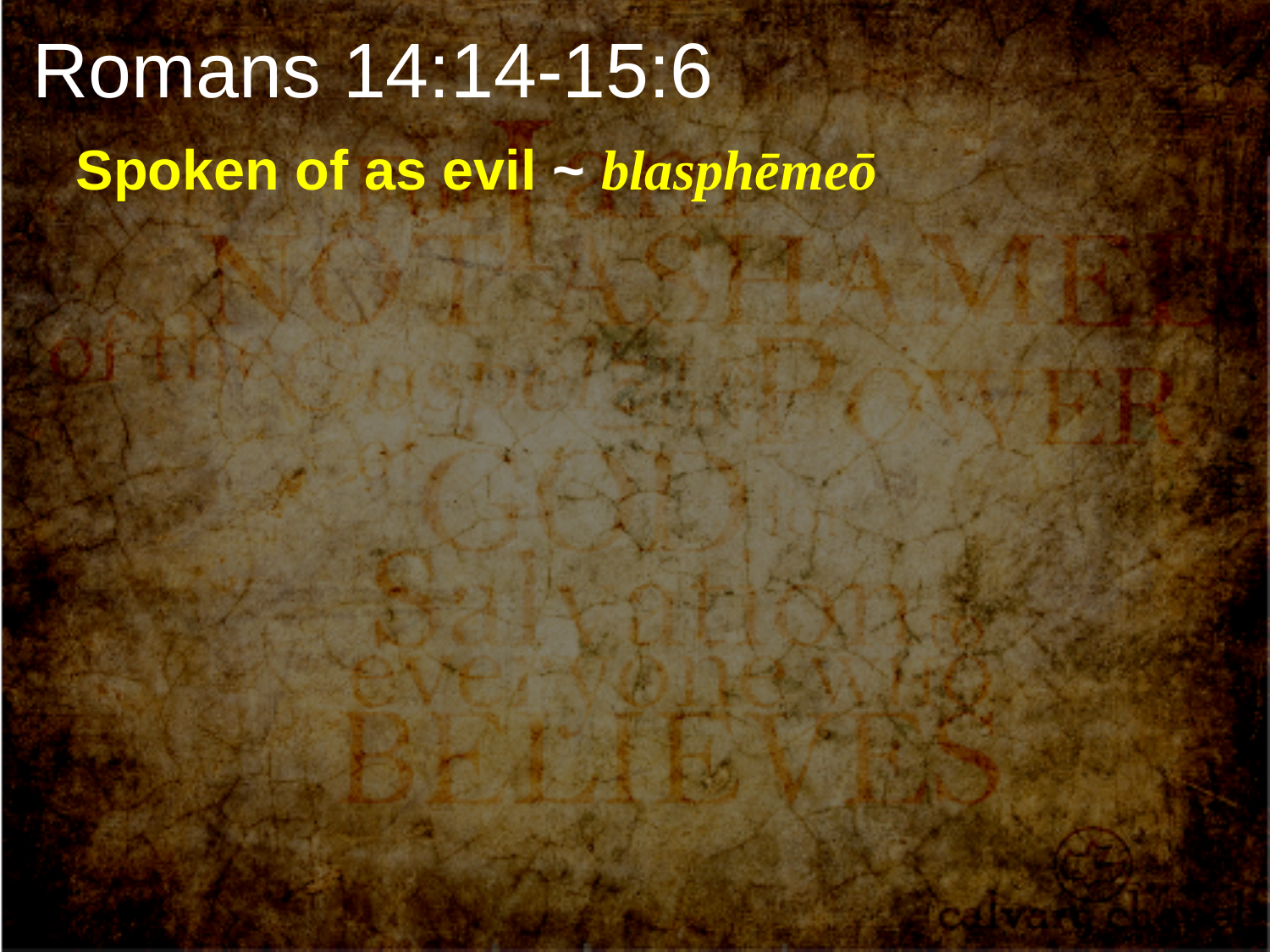

Romans 14:14-15:6
Spoken of as evil ~ blasphēmeō